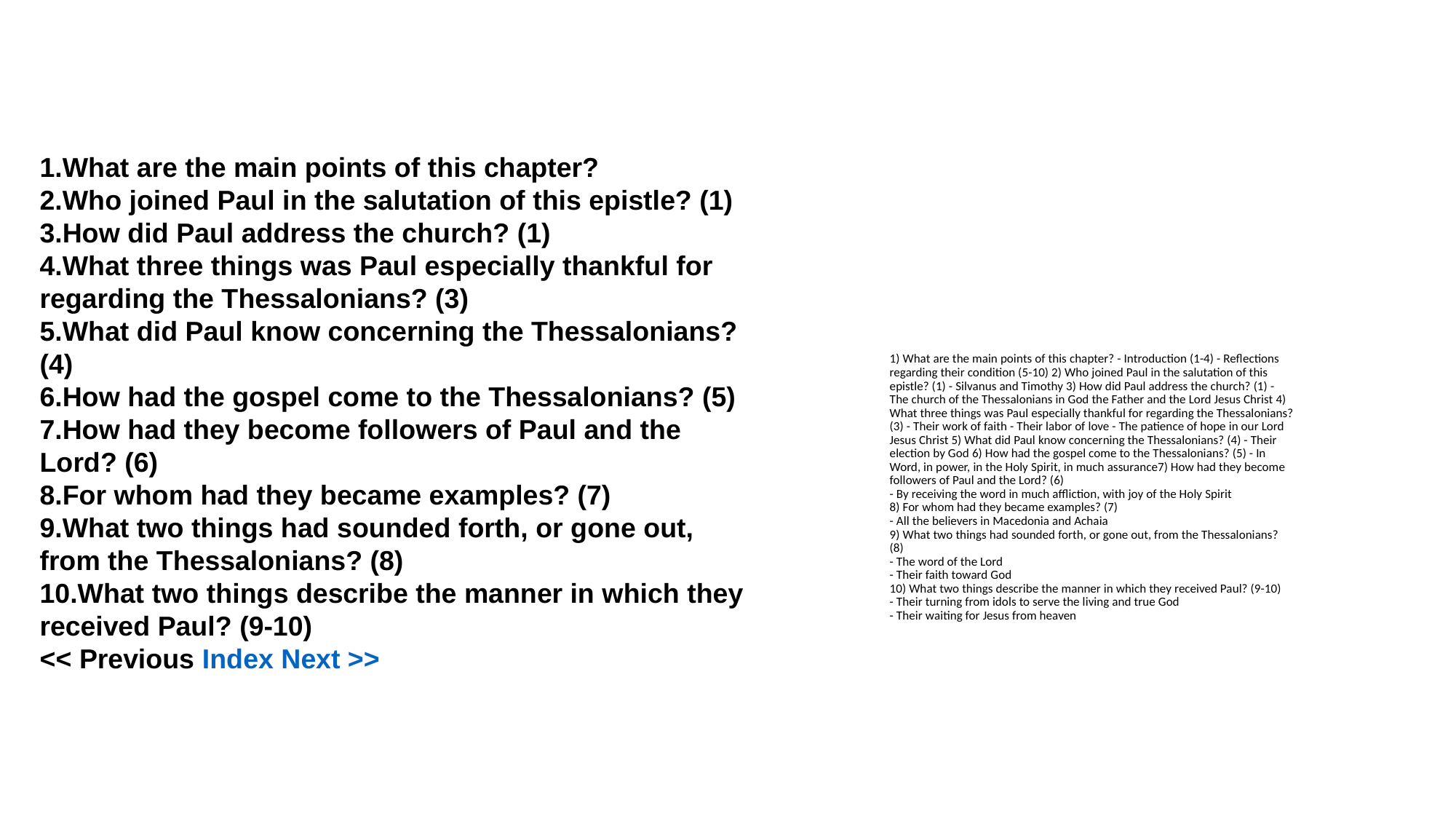

What are the main points of this chapter?
Who joined Paul in the salutation of this epistle? (1)
How did Paul address the church? (1)
What three things was Paul especially thankful for regarding the Thessalonians? (3)
What did Paul know concerning the Thessalonians? (4)
How had the gospel come to the Thessalonians? (5)
How had they become followers of Paul and the Lord? (6)
For whom had they became examples? (7)
What two things had sounded forth, or gone out, from the Thessalonians? (8)
What two things describe the manner in which they received Paul? (9-10)
<< Previous Index Next >>
# 1) What are the main points of this chapter? - Introduction (1-4) - Reflections regarding their condition (5-10) 2) Who joined Paul in the salutation of this epistle? (1) - Silvanus and Timothy 3) How did Paul address the church? (1) - The church of the Thessalonians in God the Father and the Lord Jesus Christ 4) What three things was Paul especially thankful for regarding the Thessalonians? (3) - Their work of faith - Their labor of love - The patience of hope in our Lord Jesus Christ 5) What did Paul know concerning the Thessalonians? (4) - Their election by God 6) How had the gospel come to the Thessalonians? (5) - In Word, in power, in the Holy Spirit, in much assurance7) How had they become followers of Paul and the Lord? (6) - By receiving the word in much affliction, with joy of the Holy Spirit 8) For whom had they became examples? (7) - All the believers in Macedonia and Achaia 9) What two things had sounded forth, or gone out, from the Thessalonians? (8) - The word of the Lord - Their faith toward God 10) What two things describe the manner in which they received Paul? (9-10) - Their turning from idols to serve the living and true God - Their waiting for Jesus from heaven